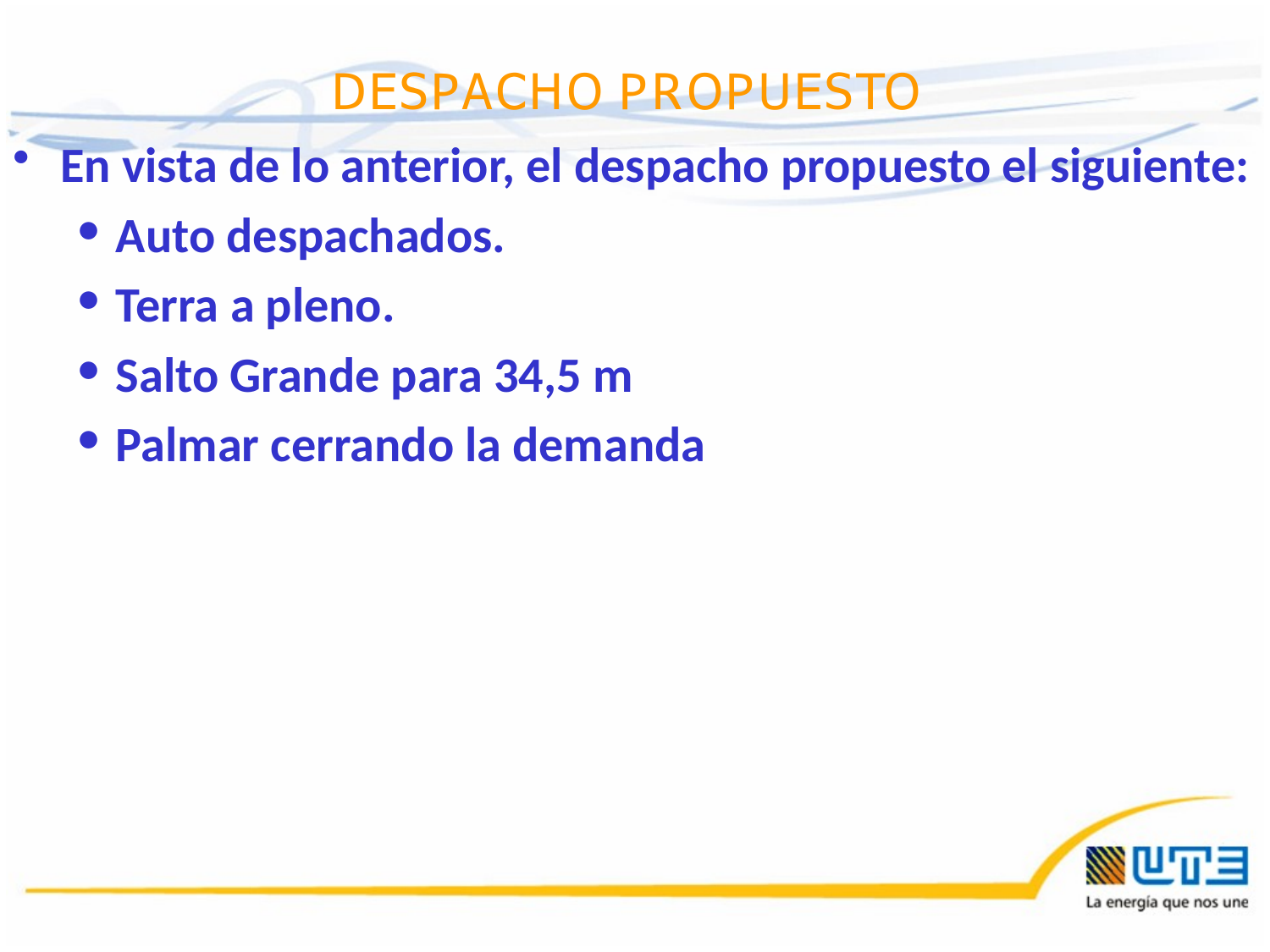

DESPACHO PROPUESTO
En vista de lo anterior, el despacho propuesto el siguiente:
Auto despachados.
Terra a pleno.
Salto Grande para 34,5 m
Palmar cerrando la demanda